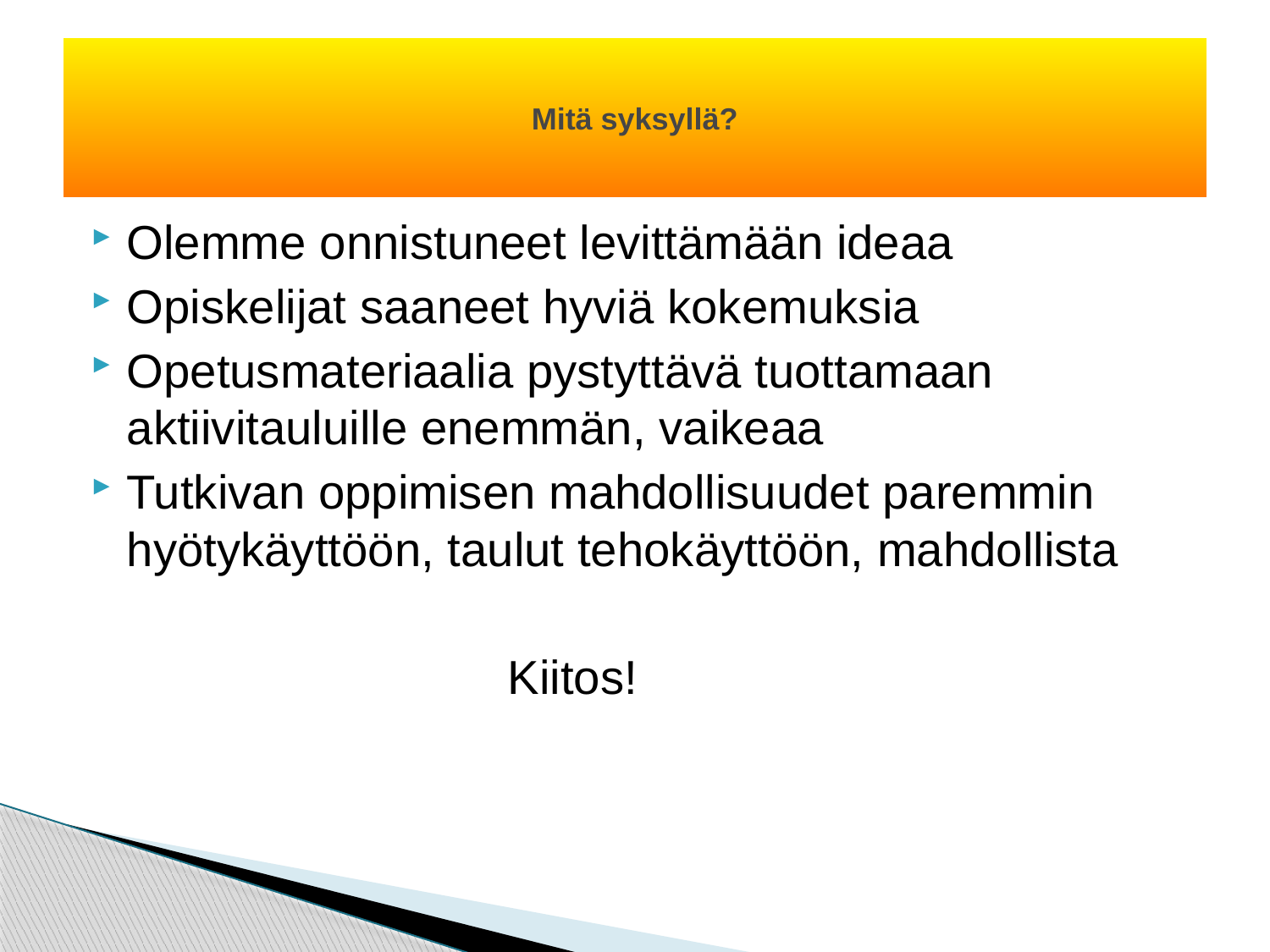

# Mitä syksyllä?
Olemme onnistuneet levittämään ideaa
Opiskelijat saaneet hyviä kokemuksia
Opetusmateriaalia pystyttävä tuottamaan aktiivitauluille enemmän, vaikeaa
Tutkivan oppimisen mahdollisuudet paremmin hyötykäyttöön, taulut tehokäyttöön, mahdollista

				Kiitos!